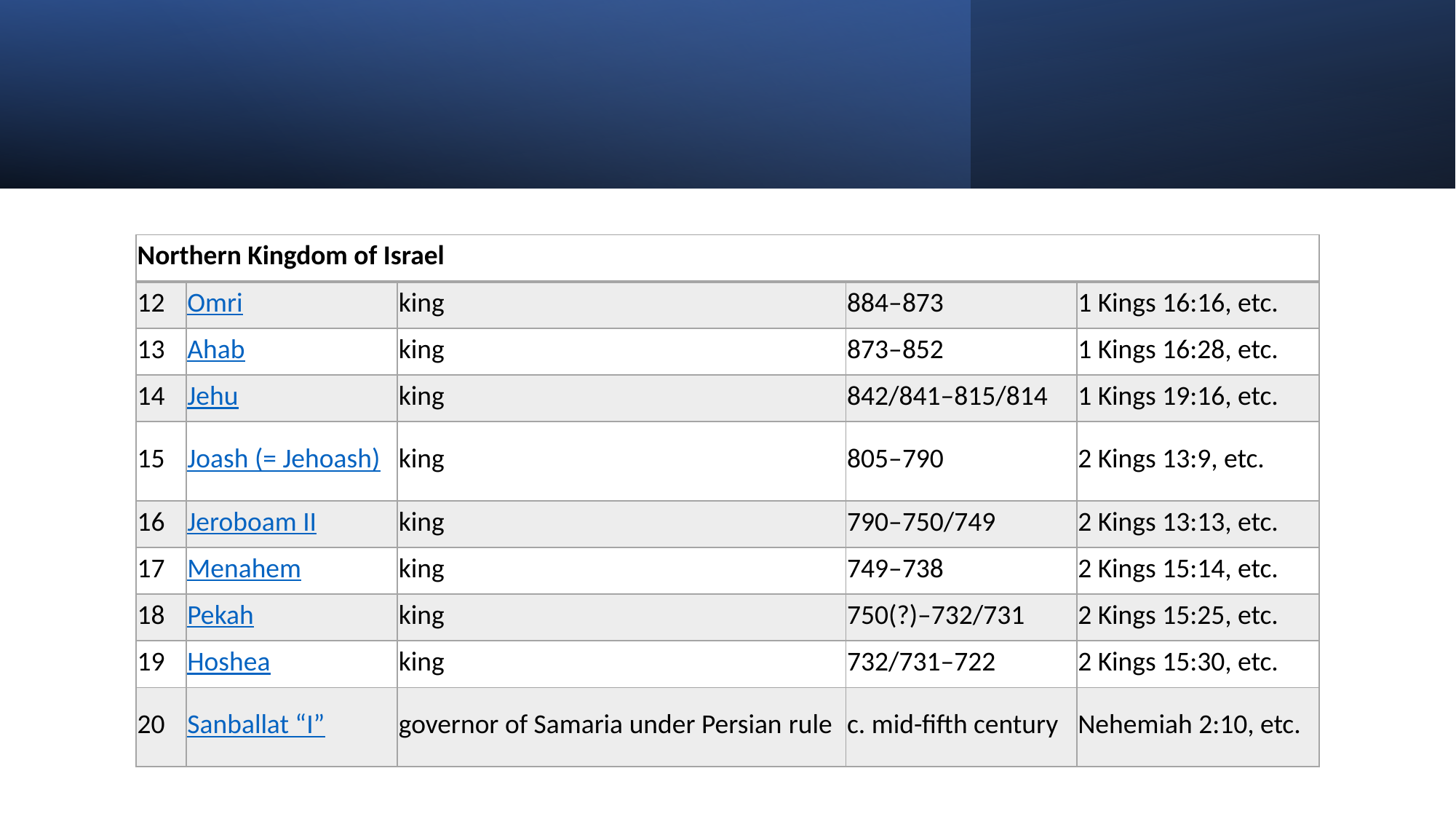

#
| Northern Kingdom of Israel |  |  |  |  |
| --- | --- | --- | --- | --- |
| 12 | Omri | king | 884–873 | 1 Kings 16:16, etc. |
| 13 | Ahab | king | 873–852 | 1 Kings 16:28, etc. |
| 14 | Jehu | king | 842/841–815/814 | 1 Kings 19:16, etc. |
| 15 | Joash (= Jehoash) | king | 805–790 | 2 Kings 13:9, etc. |
| 16 | Jeroboam II | king | 790–750/749 | 2 Kings 13:13, etc. |
| 17 | Menahem | king | 749–738 | 2 Kings 15:14, etc. |
| 18 | Pekah | king | 750(?)–732/731 | 2 Kings 15:25, etc. |
| 19 | Hoshea | king | 732/731–722 | 2 Kings 15:30, etc. |
| 20 | Sanballat “I” | governor of Samaria under Persian rule | c. mid-fifth century | Nehemiah 2:10, etc. |